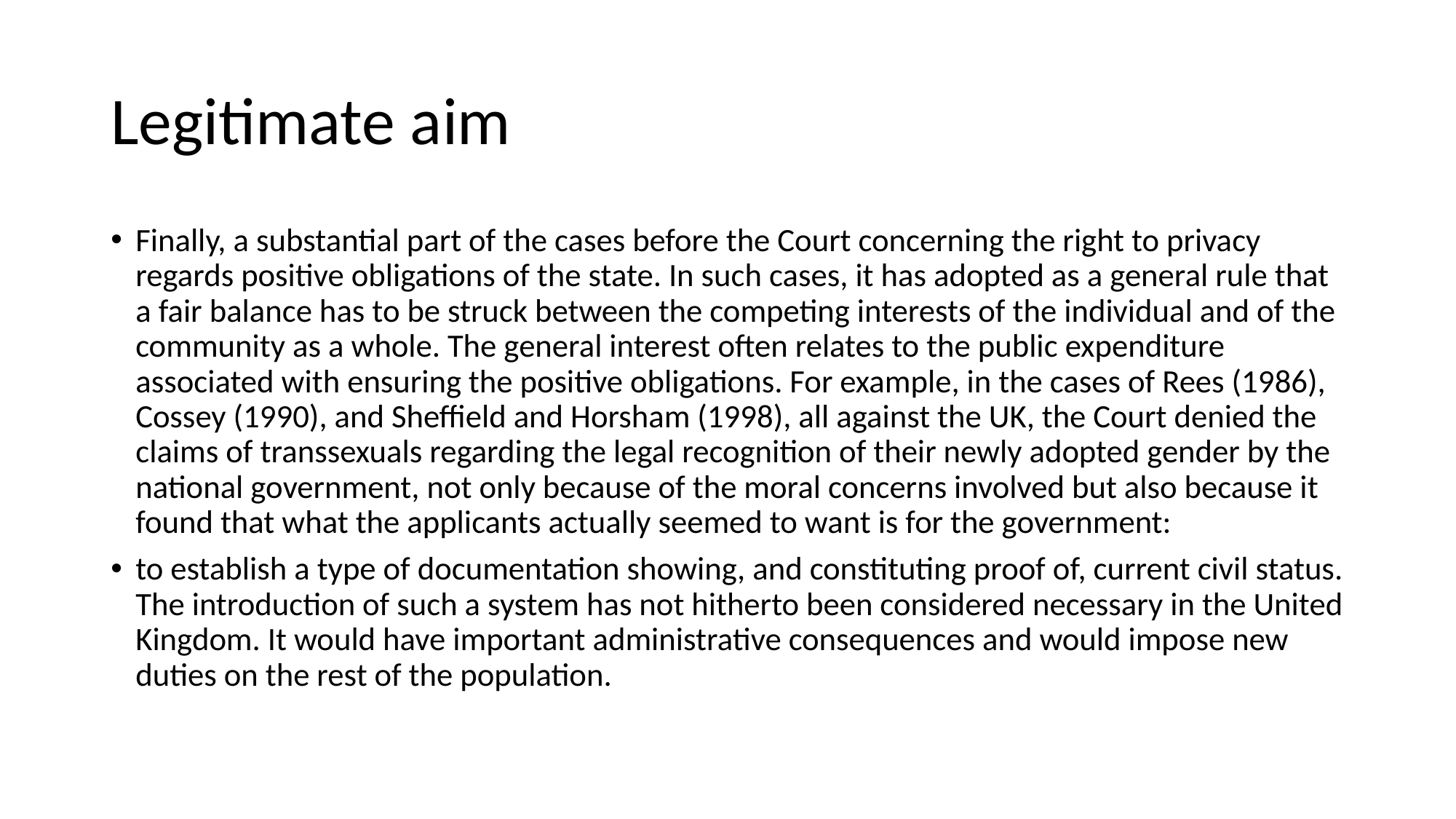

# Legitimate aim
Finally, a substantial part of the cases before the Court concerning the right to privacy regards positive obligations of the state. In such cases, it has adopted as a general rule that a fair balance has to be struck between the competing interests of the individual and of the community as a whole. The general interest often relates to the public expenditure associated with ensuring the positive obligations. For example, in the cases of Rees (1986), Cossey (1990), and Sheffield and Horsham (1998), all against the UK, the Court denied the claims of transsexuals regarding the legal recognition of their newly adopted gender by the national government, not only because of the moral concerns involved but also because it found that what the applicants actually seemed to want is for the government:
to establish a type of documentation showing, and constituting proof of, current civil status. The introduction of such a system has not hitherto been considered necessary in the United Kingdom. It would have important administrative consequences and would impose new duties on the rest of the population.